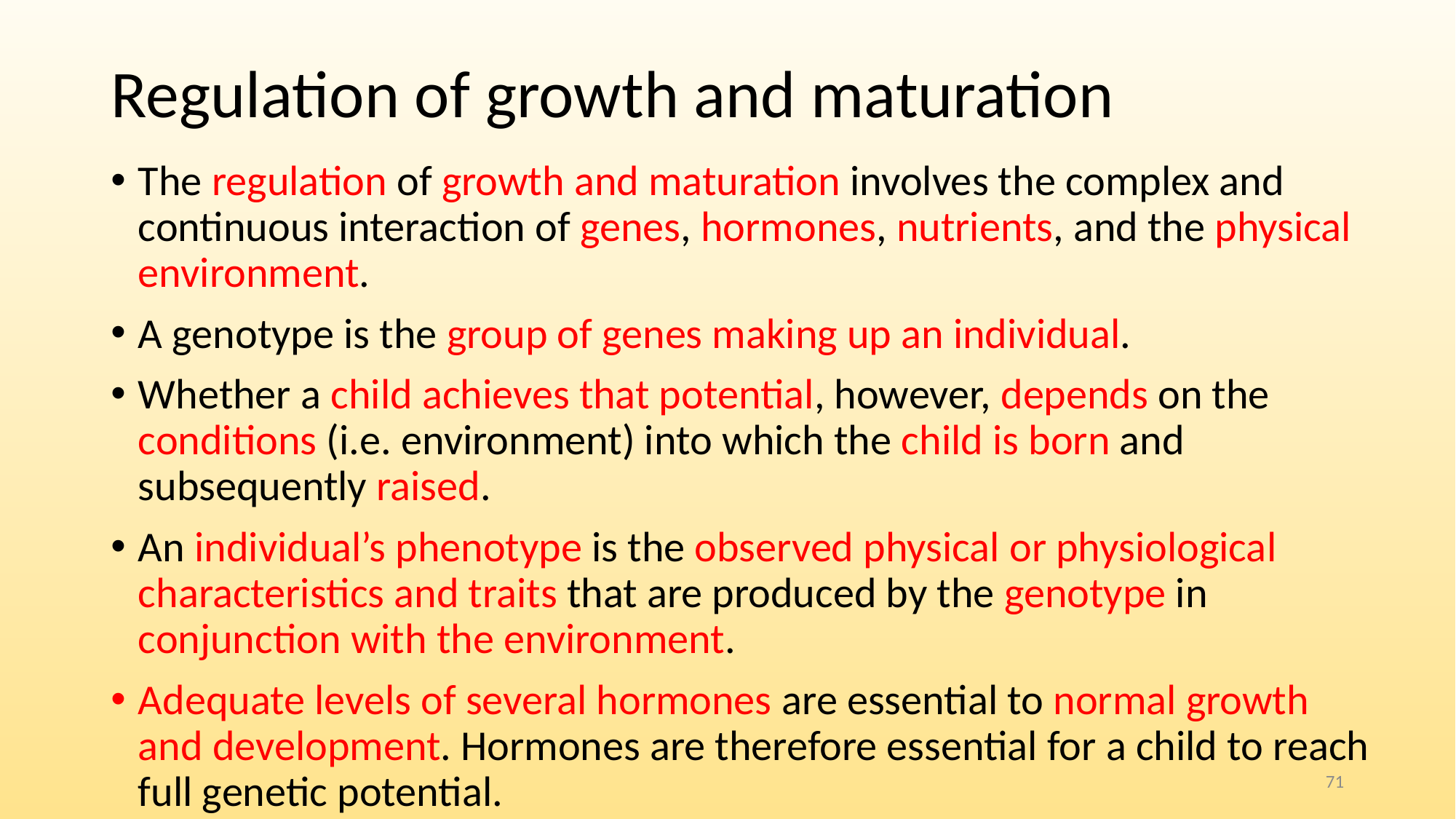

# Regulation of growth and maturation
The regulation of growth and maturation involves the complex and continuous interaction of genes, hormones, nutrients, and the physical environment.
A genotype is the group of genes making up an individual.
Whether a child achieves that potential, however, depends on the conditions (i.e. environment) into which the child is born and subsequently raised.
An individual’s phenotype is the observed physical or physiological characteristics and traits that are produced by the genotype in conjunction with the environment.
Adequate levels of several hormones are essential to normal growth and development. Hormones are therefore essential for a child to reach full genetic potential.
71